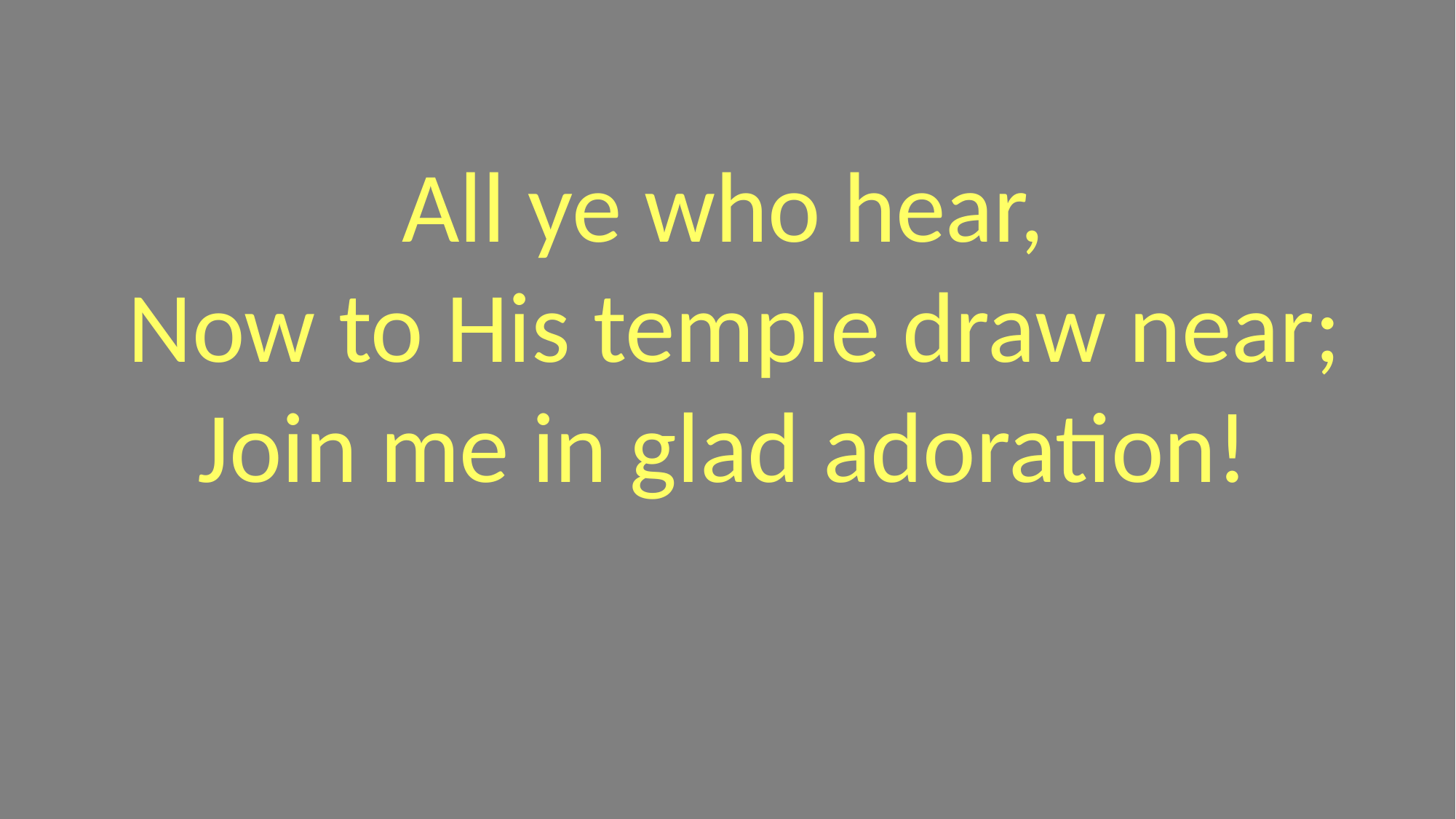

All ye who hear,
 Now to His temple draw near;
Join me in glad adoration!